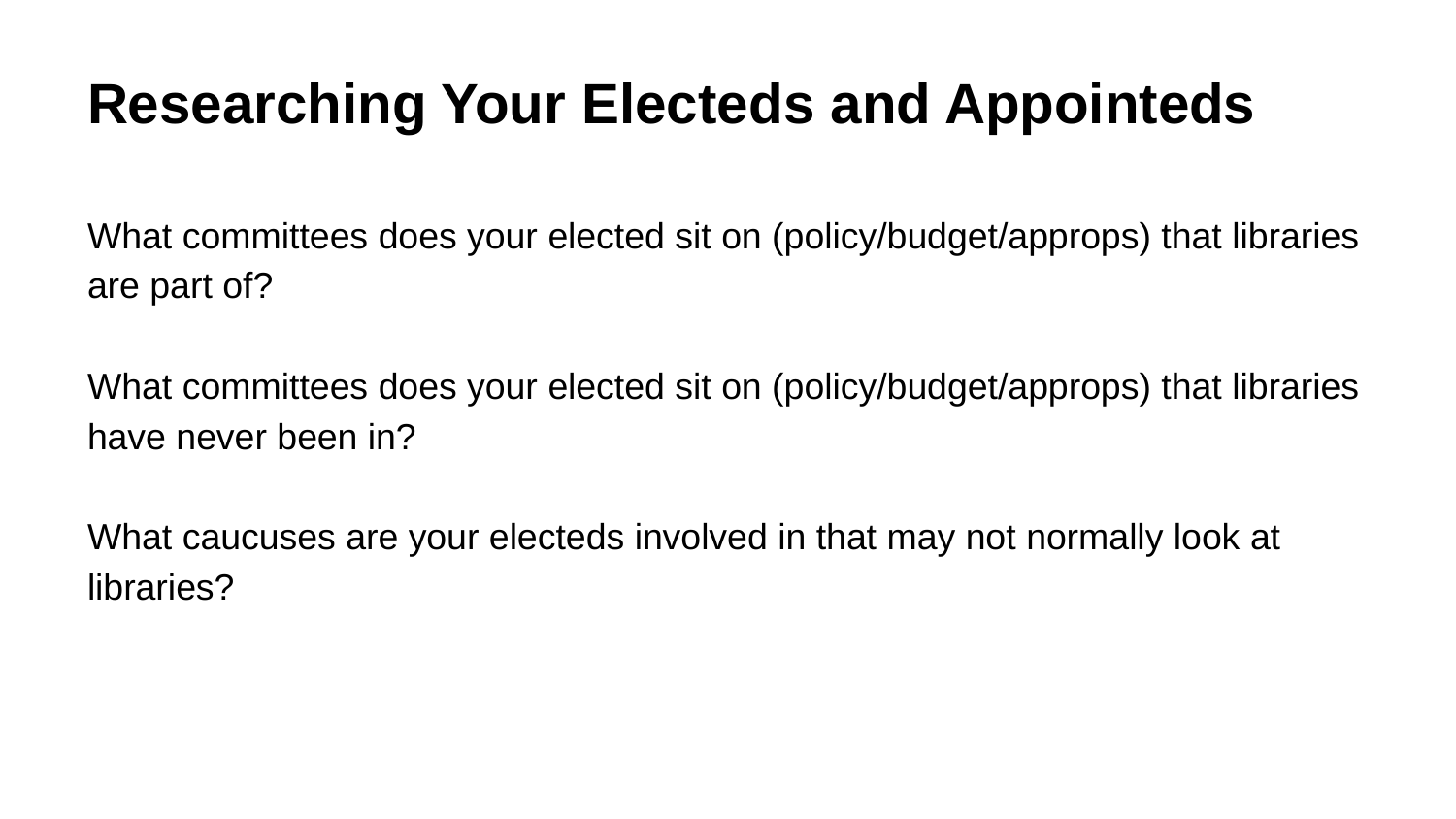

# Researching Your Electeds and Appointeds
What committees does your elected sit on (policy/budget/approps) that libraries are part of?

What committees does your elected sit on (policy/budget/approps) that libraries have never been in?

What caucuses are your electeds involved in that may not normally look at libraries?